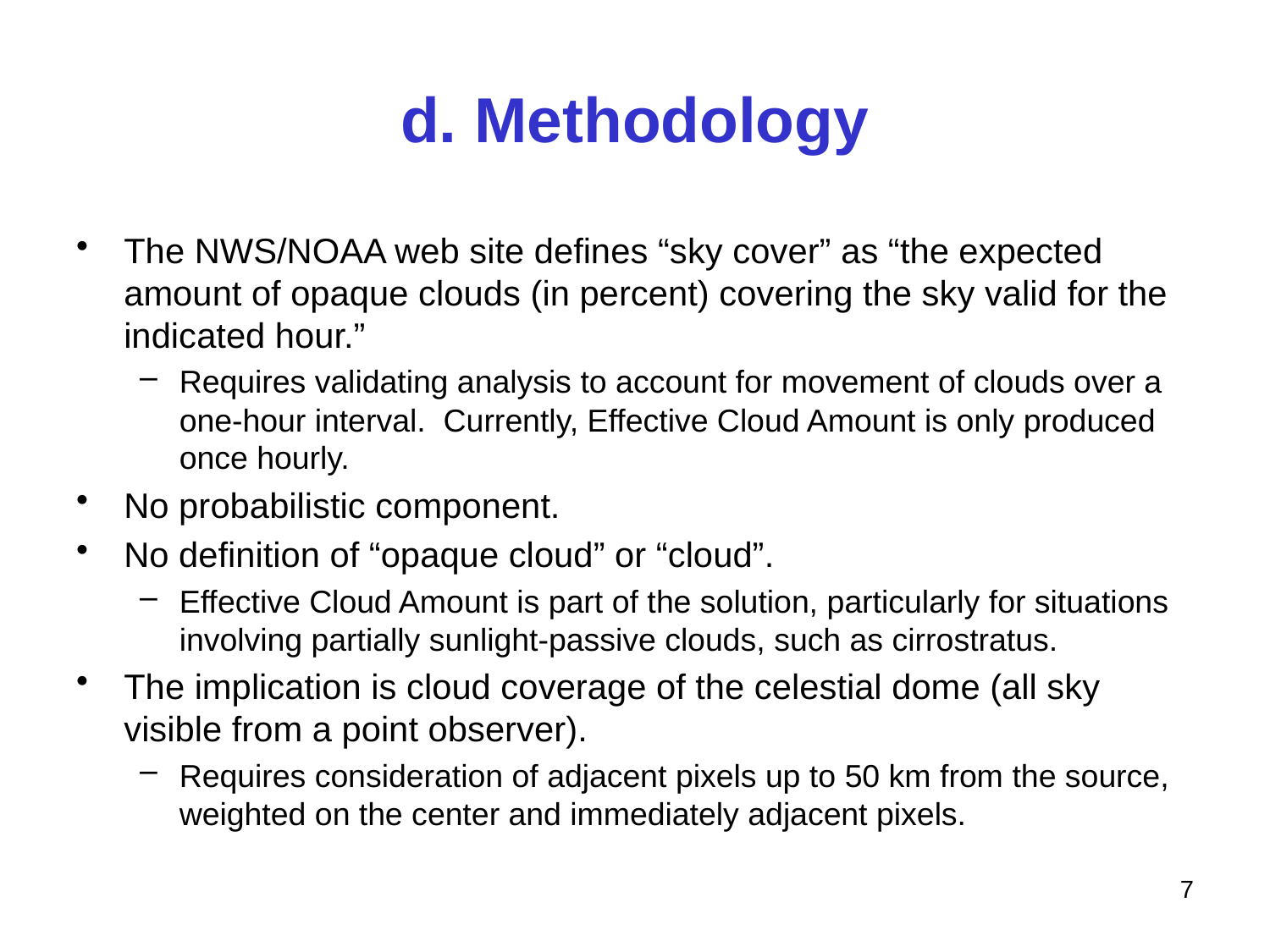

# d. Methodology
The NWS/NOAA web site defines “sky cover” as “the expected amount of opaque clouds (in percent) covering the sky valid for the indicated hour.”
Requires validating analysis to account for movement of clouds over a one-hour interval.  Currently, Effective Cloud Amount is only produced once hourly.
No probabilistic component.
No definition of “opaque cloud” or “cloud”.
Effective Cloud Amount is part of the solution, particularly for situations involving partially sunlight-passive clouds, such as cirrostratus.
The implication is cloud coverage of the celestial dome (all sky visible from a point observer).
Requires consideration of adjacent pixels up to 50 km from the source, weighted on the center and immediately adjacent pixels.
7